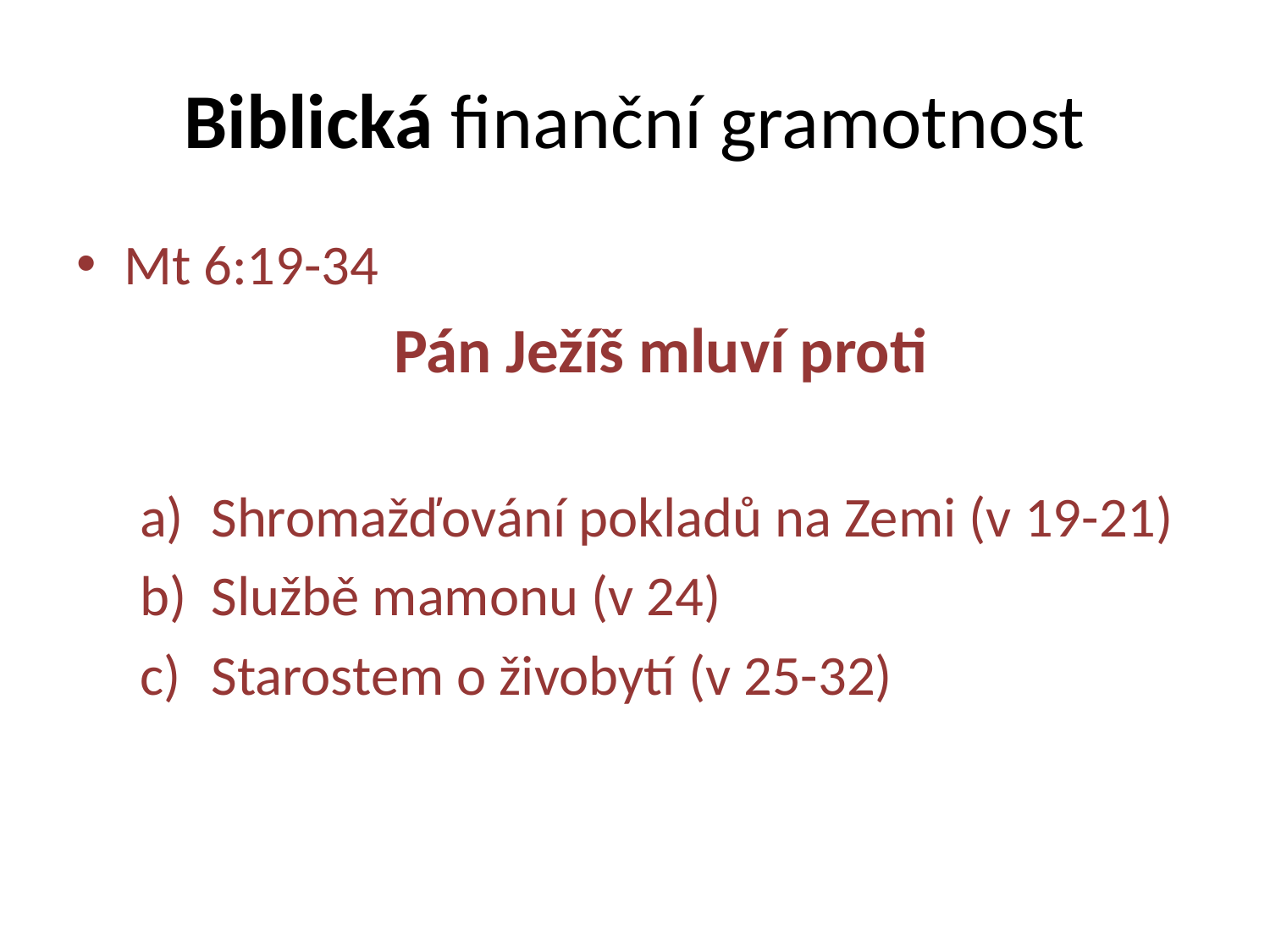

# Biblická finanční gramotnost
Mt 6:19-34
		Pán Ježíš mluví proti

Shromažďování pokladů na Zemi (v 19-21)
Službě mamonu (v 24)
Starostem o živobytí (v 25-32)